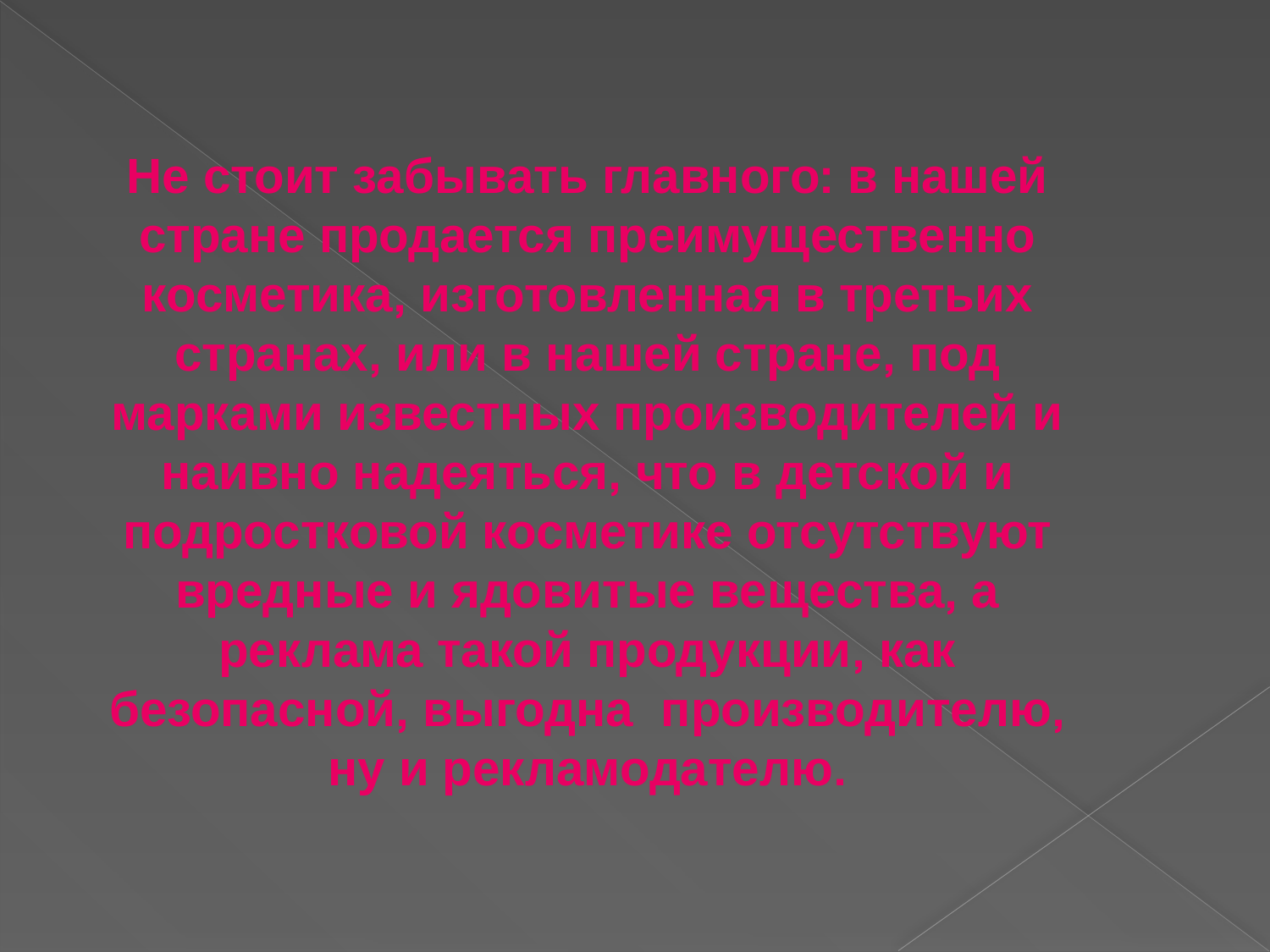

Не стоит забывать главного: в нашей стране продается преимущественно косметика, изготовленная в третьих странах, или в нашей стране, под марками известных производителей и наивно надеяться, что в детской и подростковой косметике отсутствуют вредные и ядовитые вещества, а реклама такой продукции, как безопасной, выгодна  производителю, ну и рекламодателю.